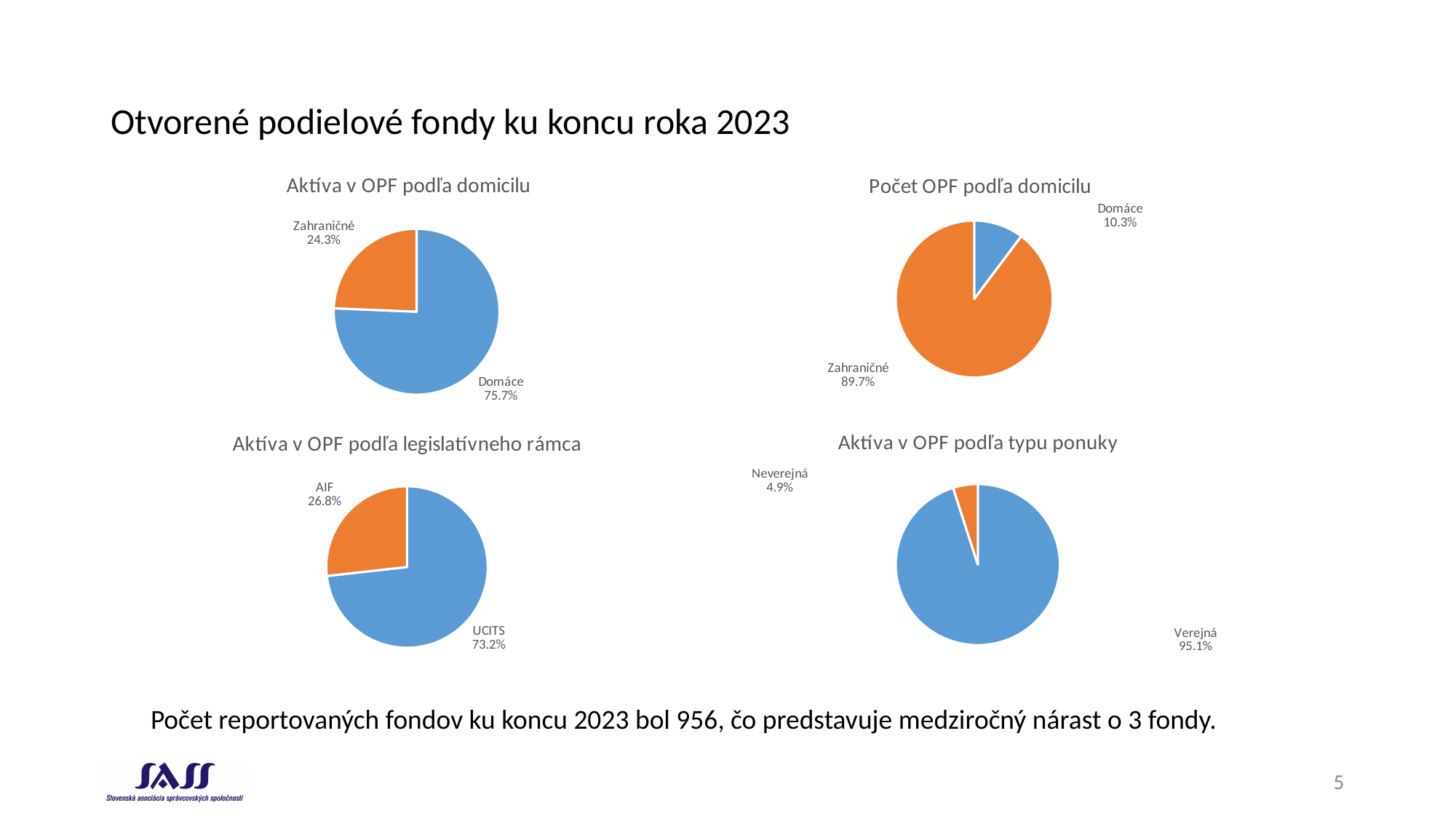

# Otvorené podielové fondy ku koncu roka 2023

### Chart:

| Category |  |
|---|---|
| Domáce | 9632899500.358734 |
| Zahraničné | 3099414521.90308 |

### Chart:

| Category |  |
|---|---|
| Domáce | 98.0 |
| Zahraničné | 858.0 |

### Chart:

| Category |  |
|---|---|
| Verejná | 12112722505.337955 |
| Neverejná | 619591516.9238541 |

### Chart: Aktíva v OPF podľa legislatívneho rámca

| Category |  |
|---|---|
| UCITS | 9321975625.531618 |
| AIF | 3410338396.730195 |

[unsupported chart]

Počet reportovaných fondov ku koncu 2023 bol 956, čo predstavuje medziročný nárast o 3 fondy.
5